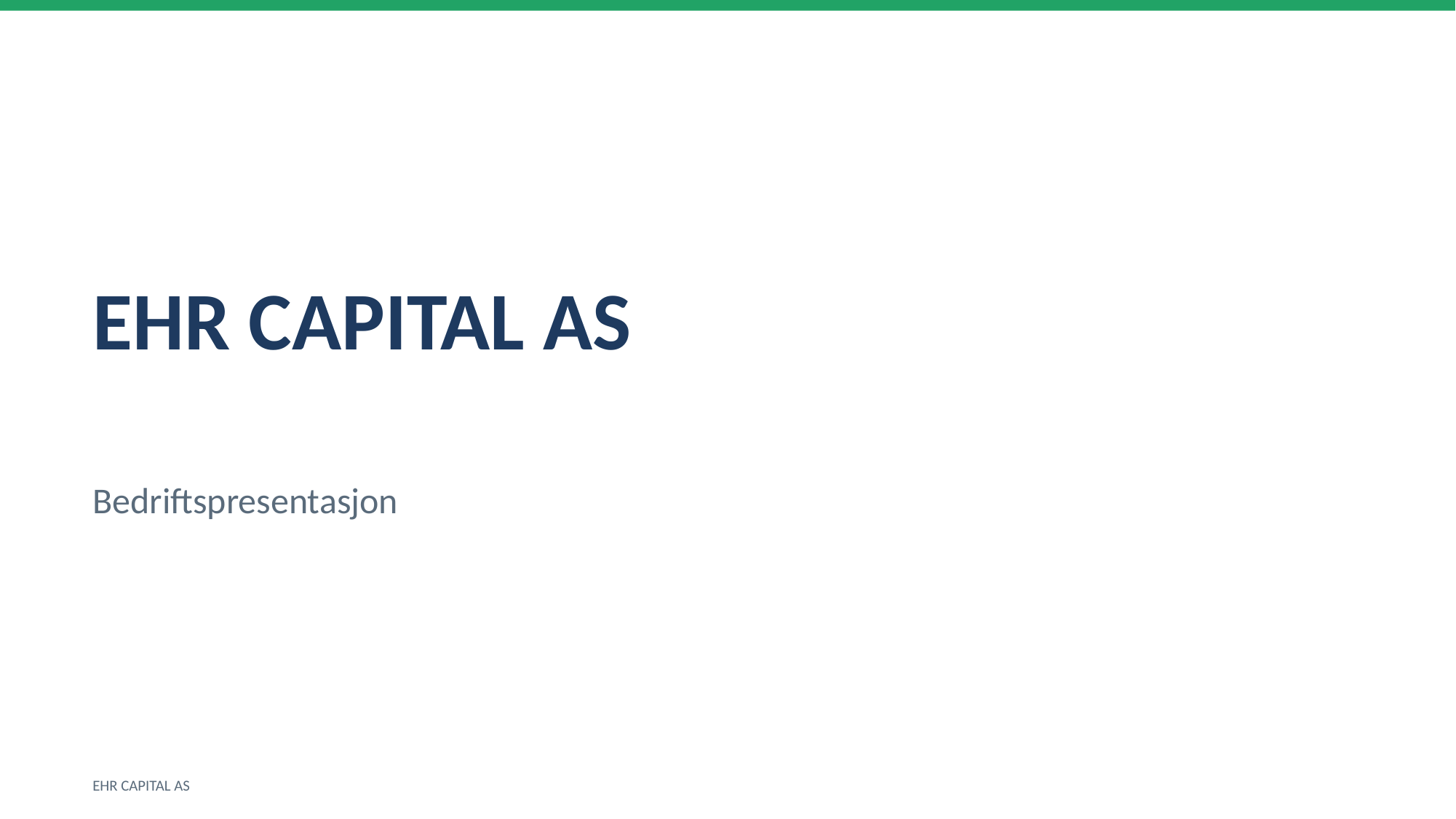

EHR CAPITAL AS
Bedriftspresentasjon
EHR CAPITAL AS